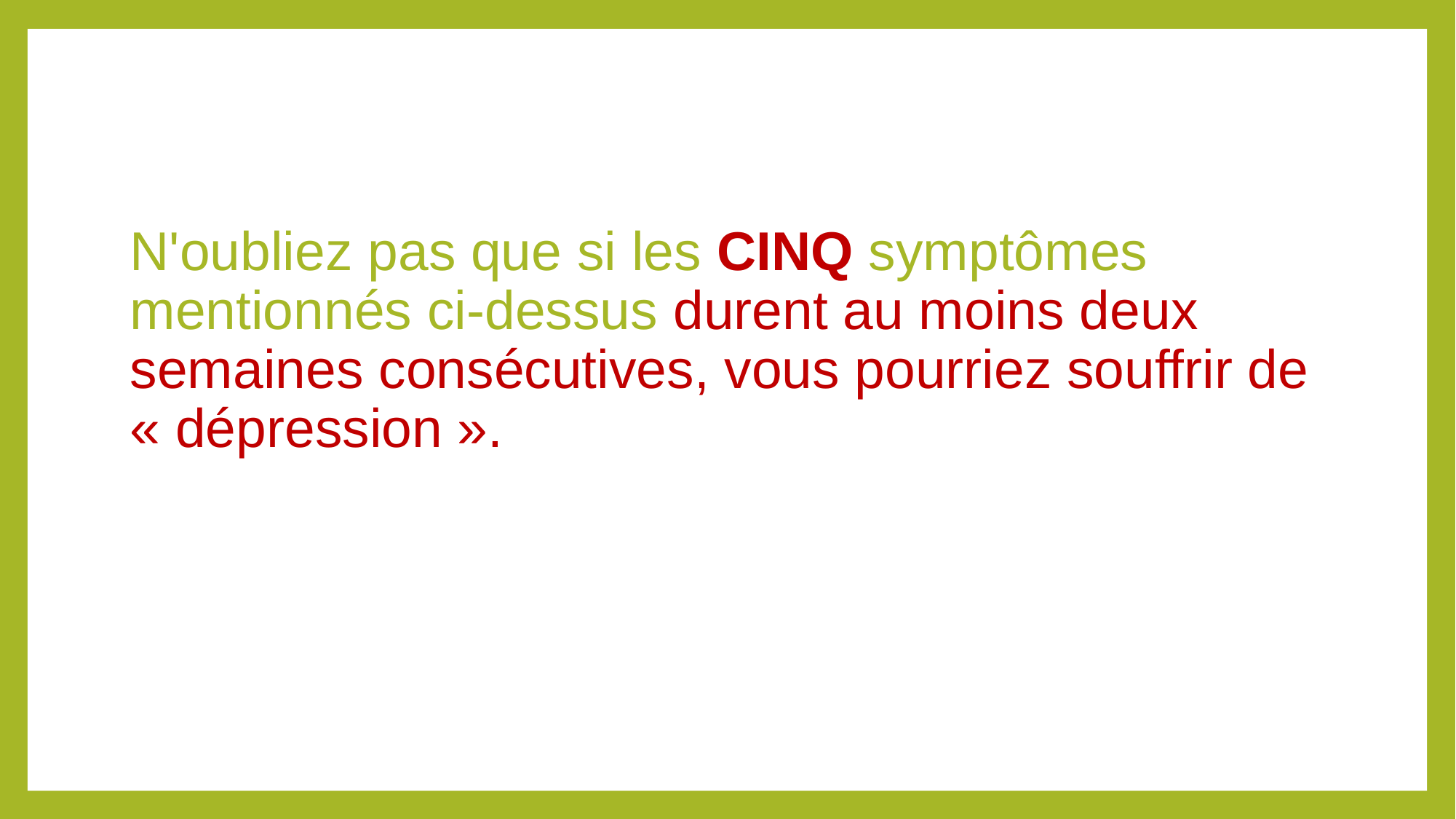

N'oubliez pas que si les CINQ symptômes mentionnés ci-dessus durent au moins deux semaines consécutives, vous pourriez souffrir de « dépression ».